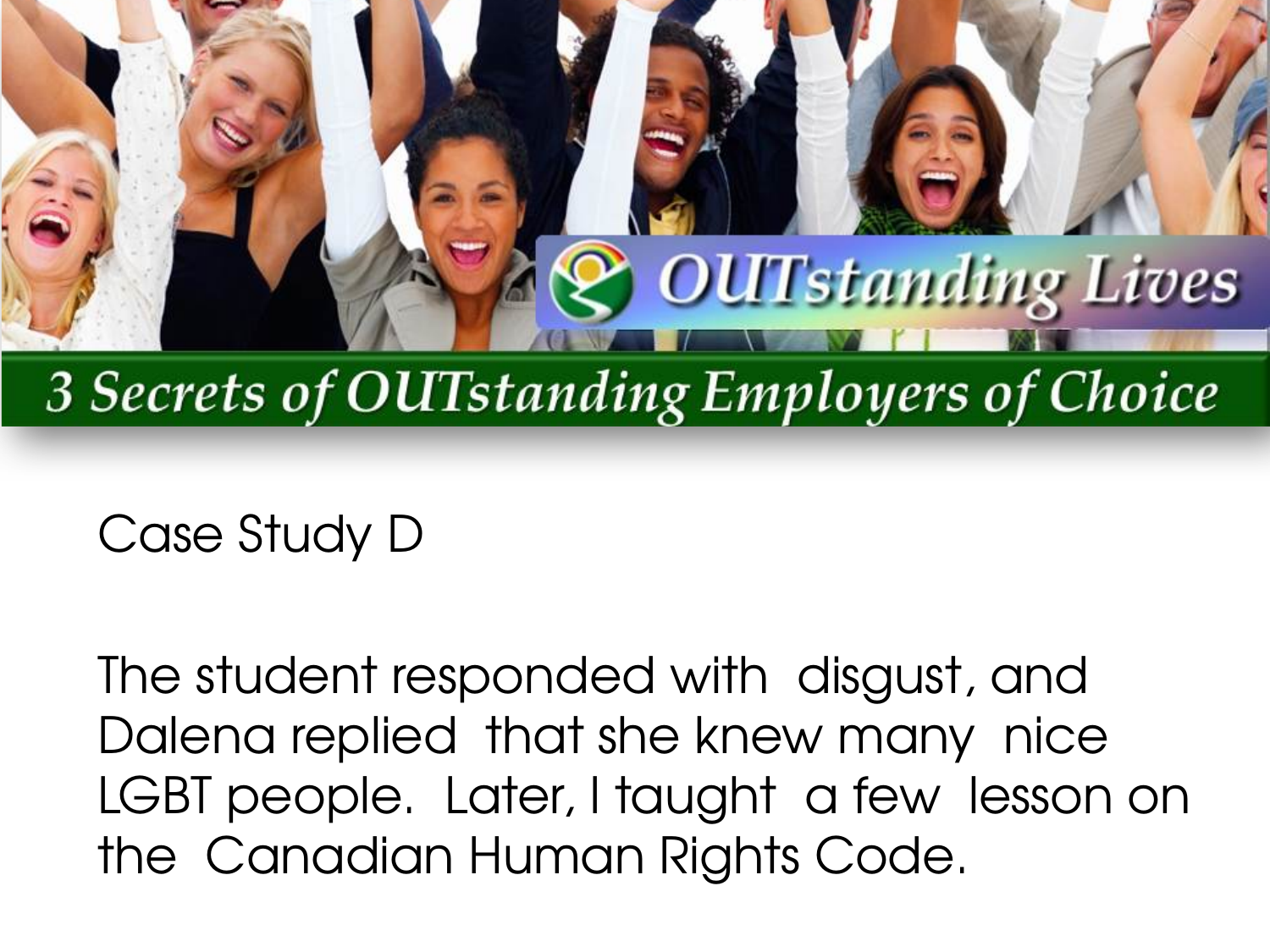

Case Study D

The student responded with  disgust, and Dalena replied  that she knew many  nice LGBT people.  Later, I taught  a few  lesson on the  Canadian Human Rights Code.